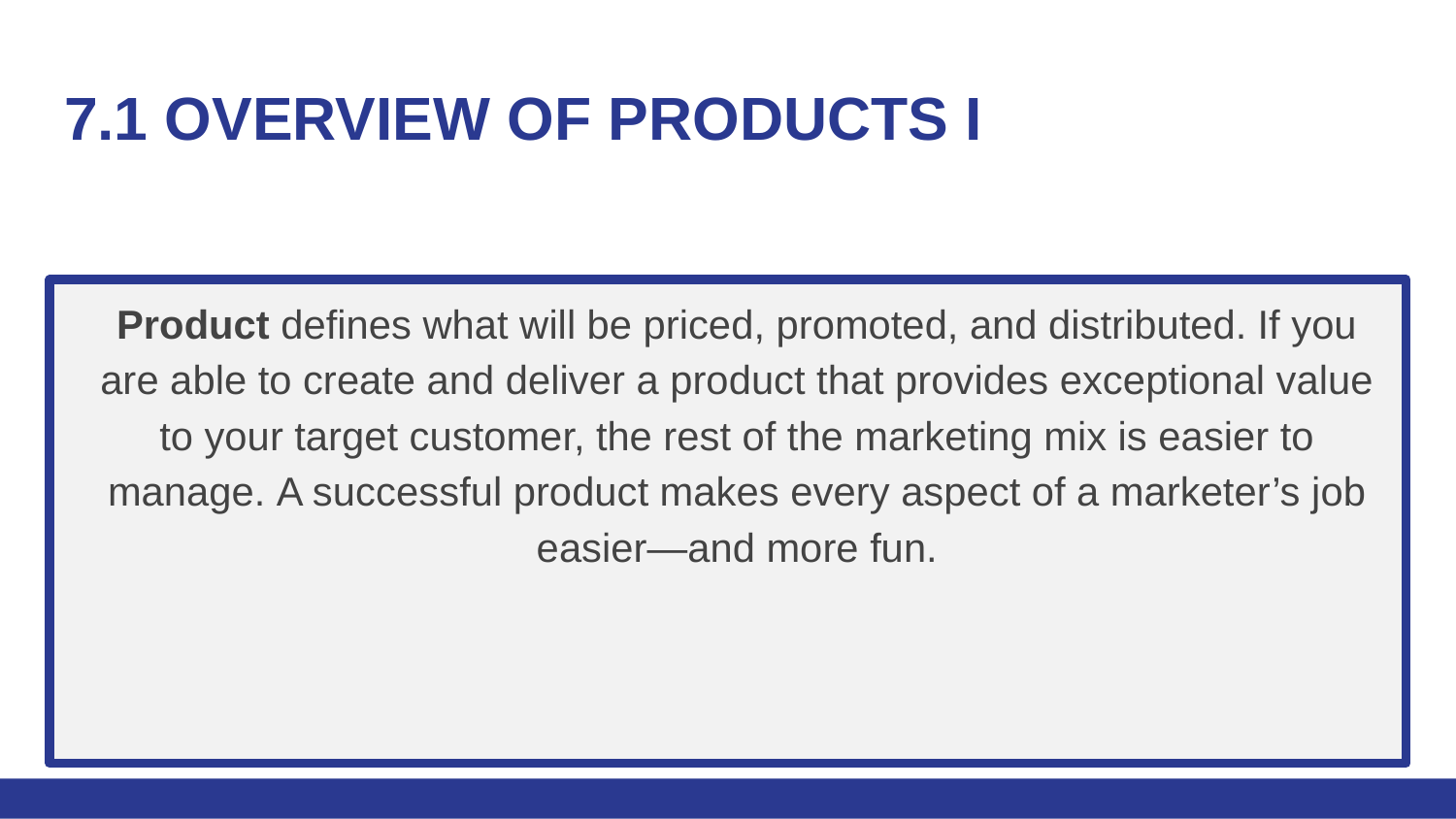

# 7.1 OVERVIEW OF PRODUCTS I
Product defines what will be priced, promoted, and distributed. If you are able to create and deliver a product that provides exceptional value to your target customer, the rest of the marketing mix is easier to manage. A successful product makes every aspect of a marketer’s job easier—and more fun.